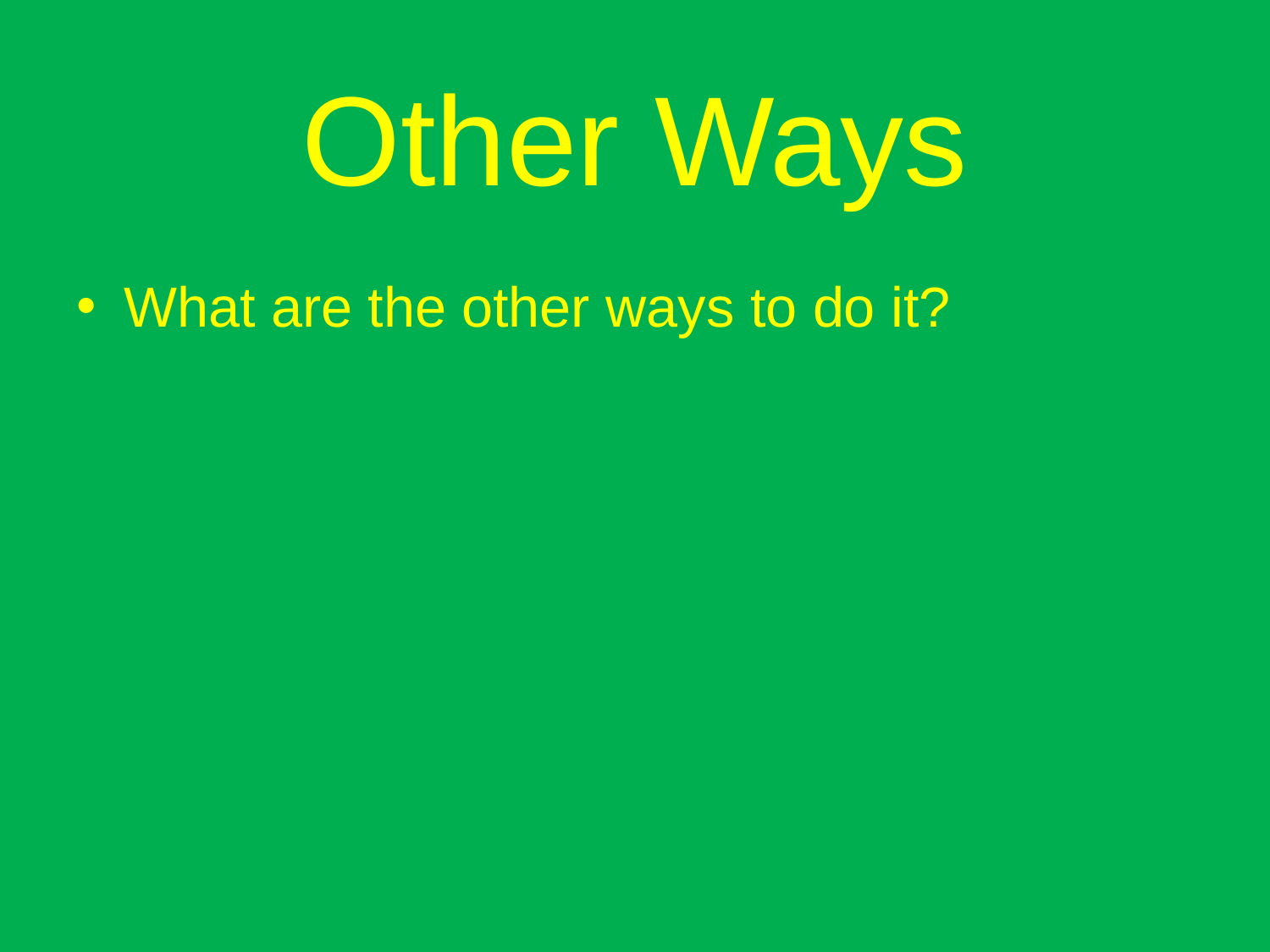

# Other Ways
What are the other ways to do it?